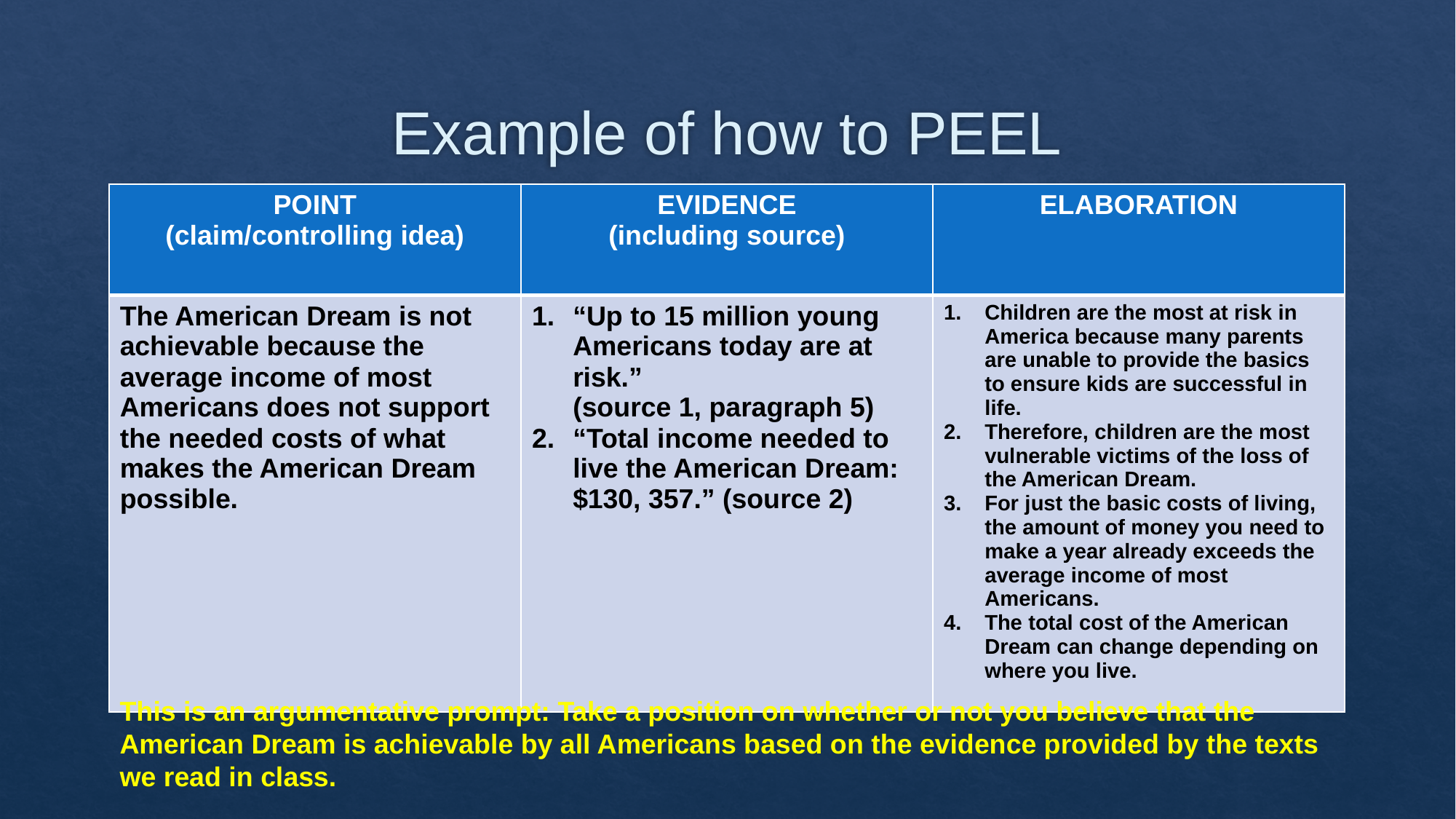

# Example of how to PEEL
| POINT (claim/controlling idea) | EVIDENCE (including source) | ELABORATION |
| --- | --- | --- |
| The American Dream is not achievable because the average income of most Americans does not support the needed costs of what makes the American Dream possible. | “Up to 15 million young Americans today are at risk.” (source 1, paragraph 5) “Total income needed to live the American Dream: $130, 357.” (source 2) | Children are the most at risk in America because many parents are unable to provide the basics to ensure kids are successful in life. Therefore, children are the most vulnerable victims of the loss of the American Dream. For just the basic costs of living, the amount of money you need to make a year already exceeds the average income of most Americans. The total cost of the American Dream can change depending on where you live. |
This is an argumentative prompt: Take a position on whether or not you believe that the American Dream is achievable by all Americans based on the evidence provided by the texts we read in class.